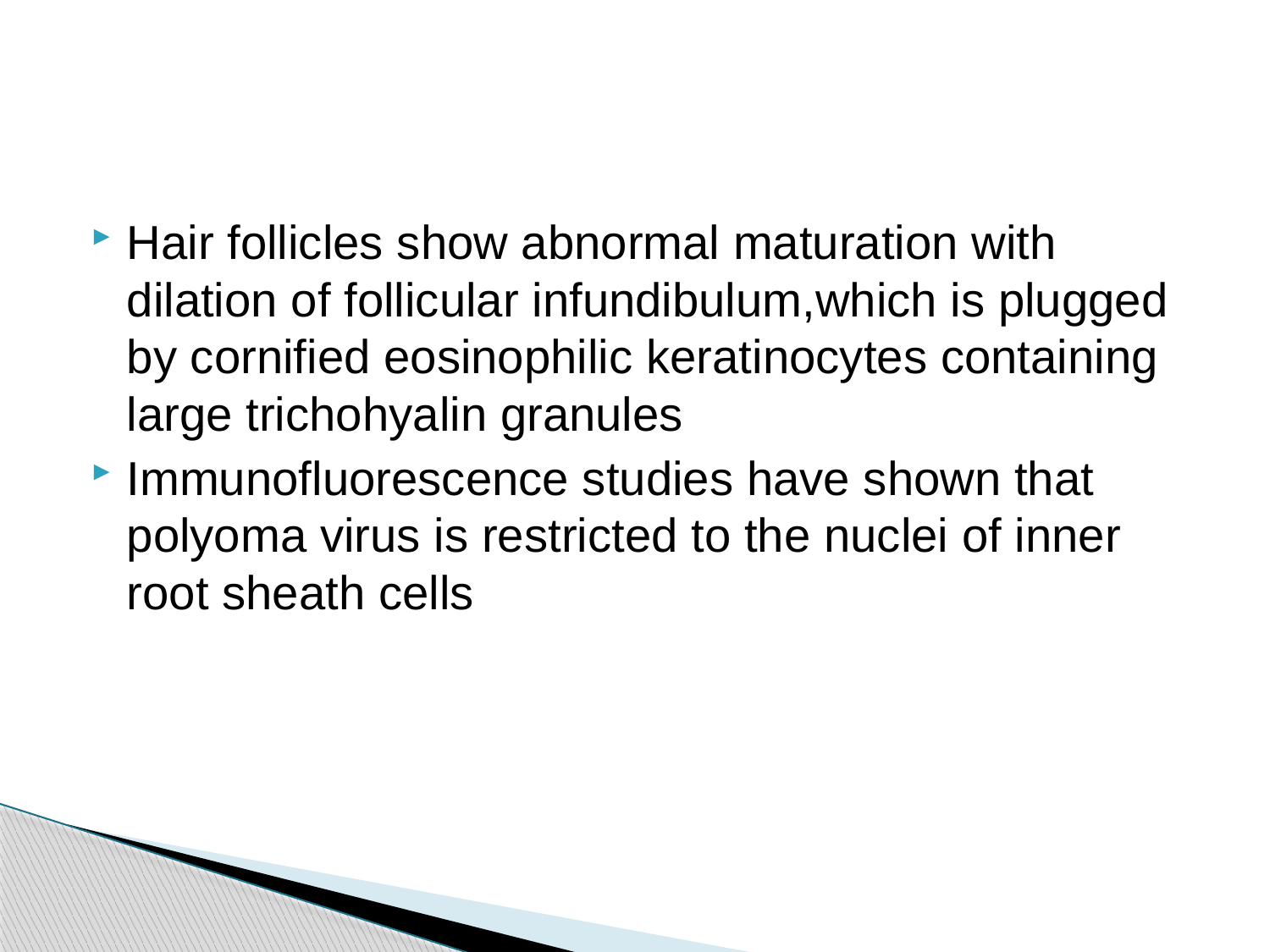

Hair follicles show abnormal maturation with dilation of follicular infundibulum,which is plugged by cornified eosinophilic keratinocytes containing large trichohyalin granules
Immunofluorescence studies have shown that polyoma virus is restricted to the nuclei of inner root sheath cells